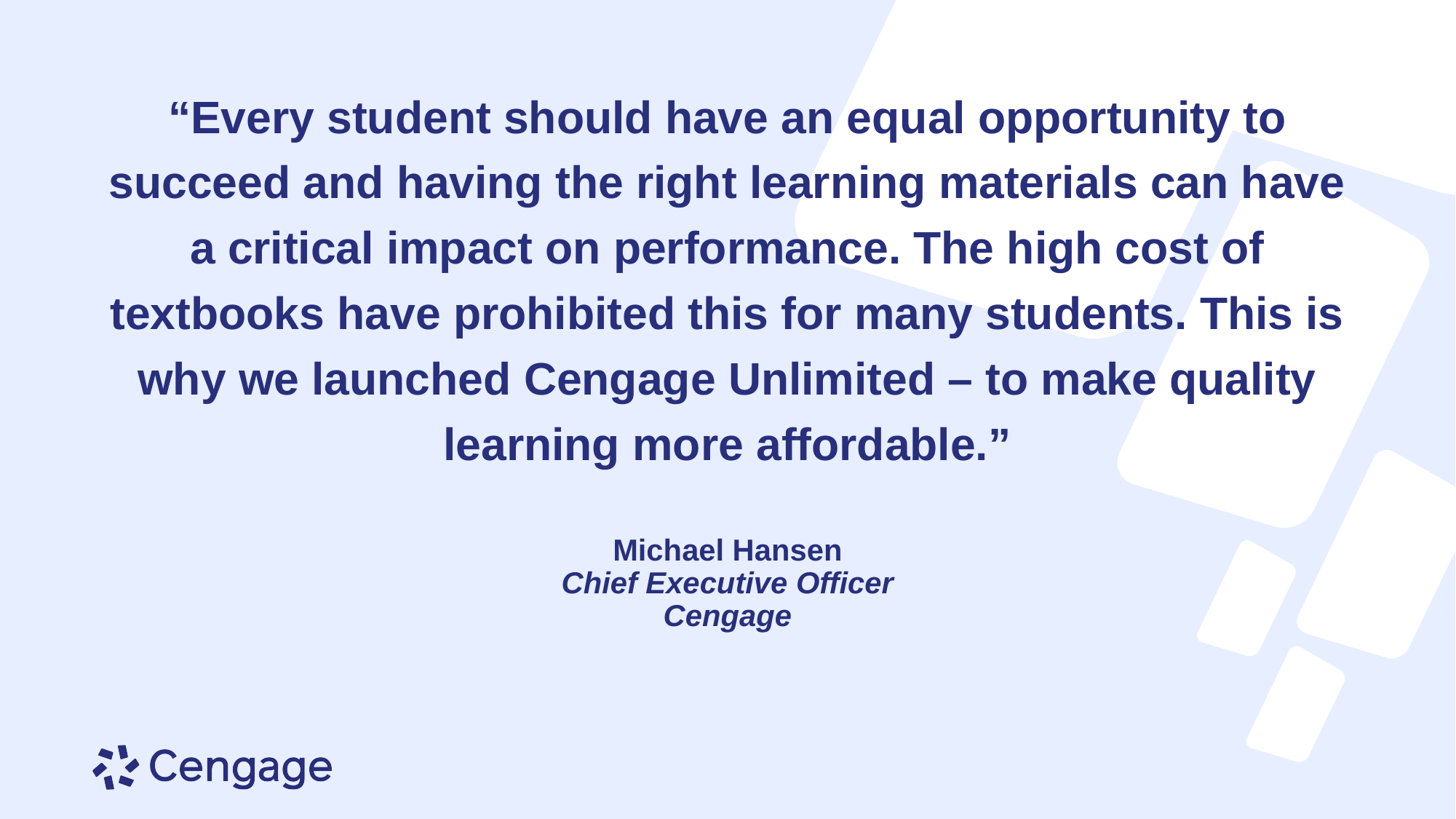

# “Every student should have an equal opportunity to succeed and having the right learning materials can have a critical impact on performance. The high cost of textbooks have prohibited this for many students. This is why we launched Cengage Unlimited – to make quality learning more affordable.”
Michael Hansen
Chief Executive Officer
Cengage